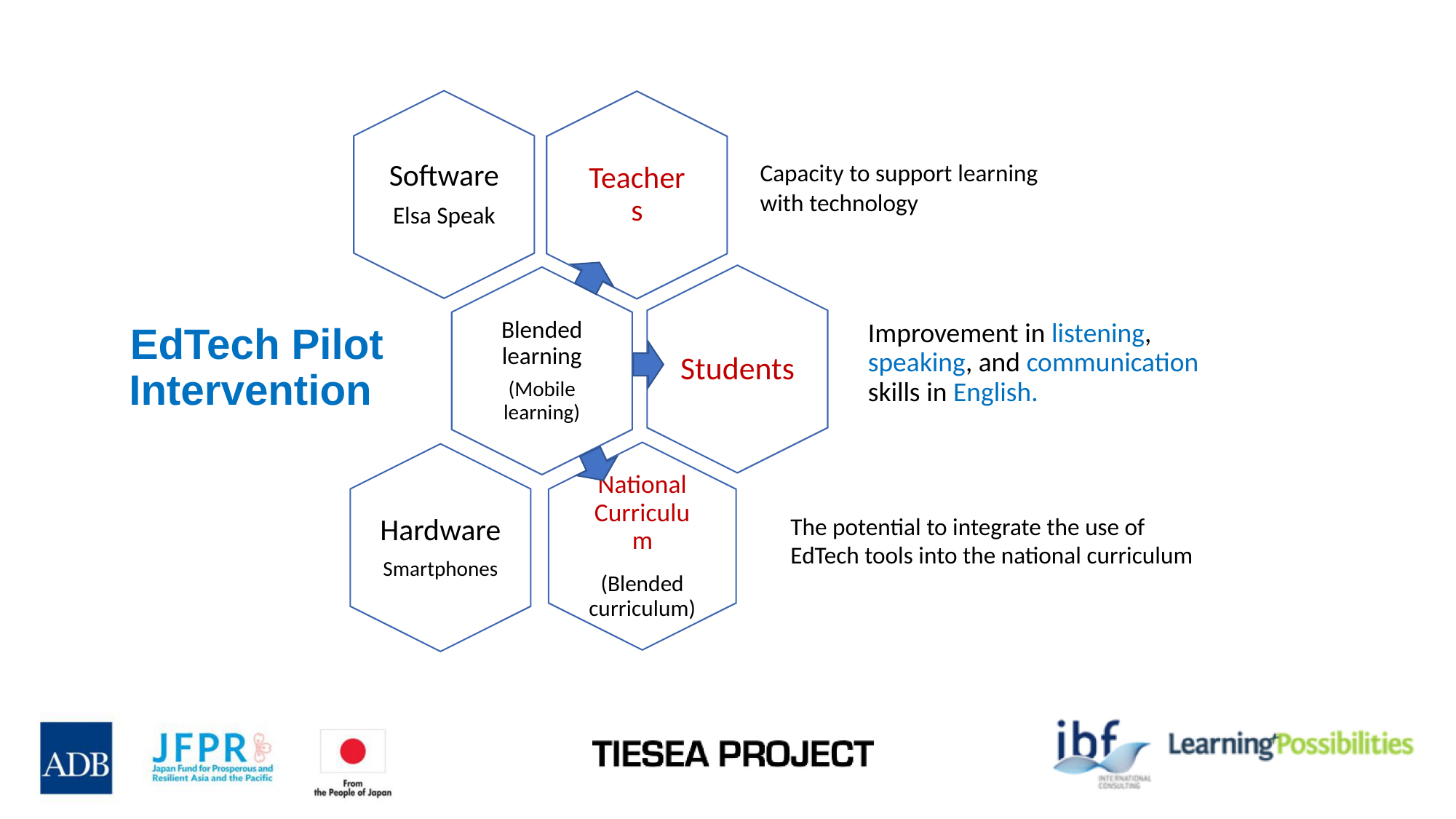

Software
Elsa Speak
Teachers

Students
Blended learning
(Mobile learning)
EdTech Pilot Intervention

National
Curriculum

(Blended curriculum)

Hardware
Smartphones
Capacity to support learning with technology
Improvement in listening, speaking, and communication skills in English.

The potential to integrate the use of EdTech tools into the national curriculum